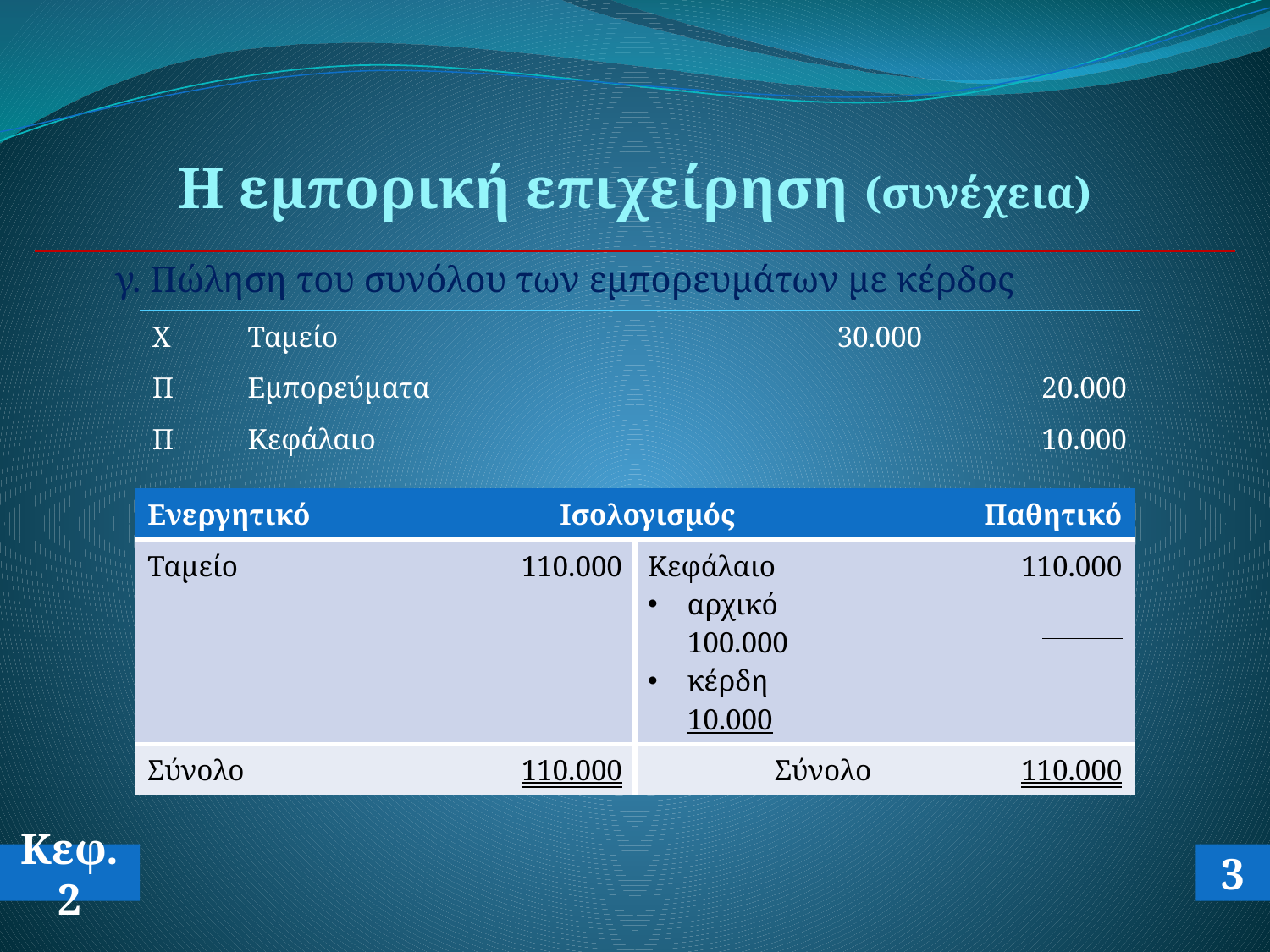

# Η εμπορική επιχείρηση (συνέχεια)
γ. Πώληση του συνόλου των εμπορευμάτων με κέρδος

| Χ | Ταμείο | 30.000 |  |
| --- | --- | --- | --- |
| Π | Εμπορεύματα |  | 20.000 |
| Π | Κεφάλαιο |  | 10.000 |
| Ενεργητικό | Ισολογισμός |  | Παθητικό |
| --- | --- | --- | --- |
| Ταμείο | 110.000 | Κεφάλαιο αρχικό 100.000 κέρδη 10.000 | 110.000 |
| Σύνολο | 110.000 | Σύνολο | 110.000 |
Κεφ.2
3